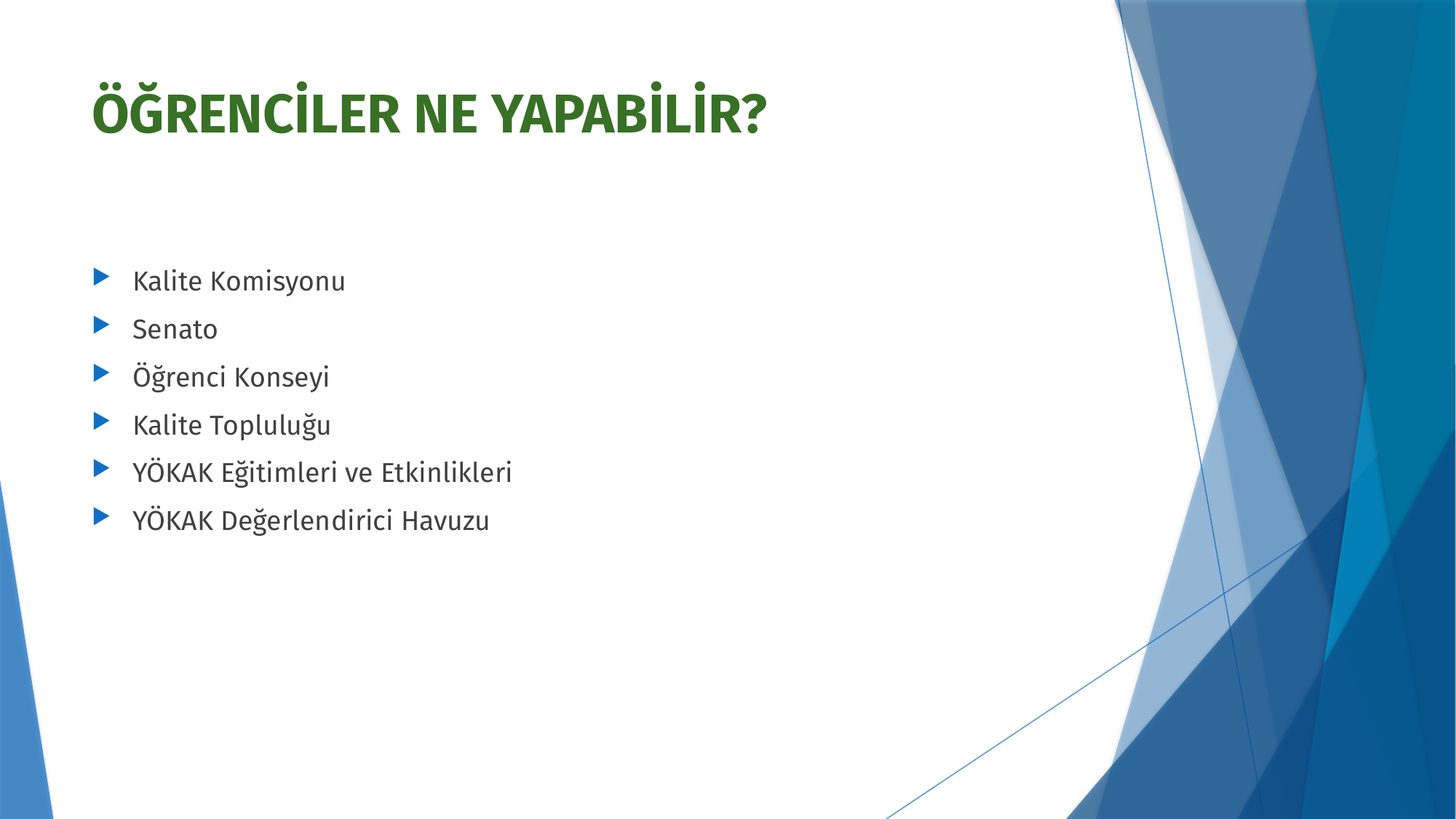

# ÖĞRENCİLER NE YAPABİLİR?
Kalite Komisyonu
Senato
Öğrenci Konseyi
Kalite Topluluğu
YÖKAK Eğitimleri ve Etkinlikleri
YÖKAK Değerlendirici Havuzu